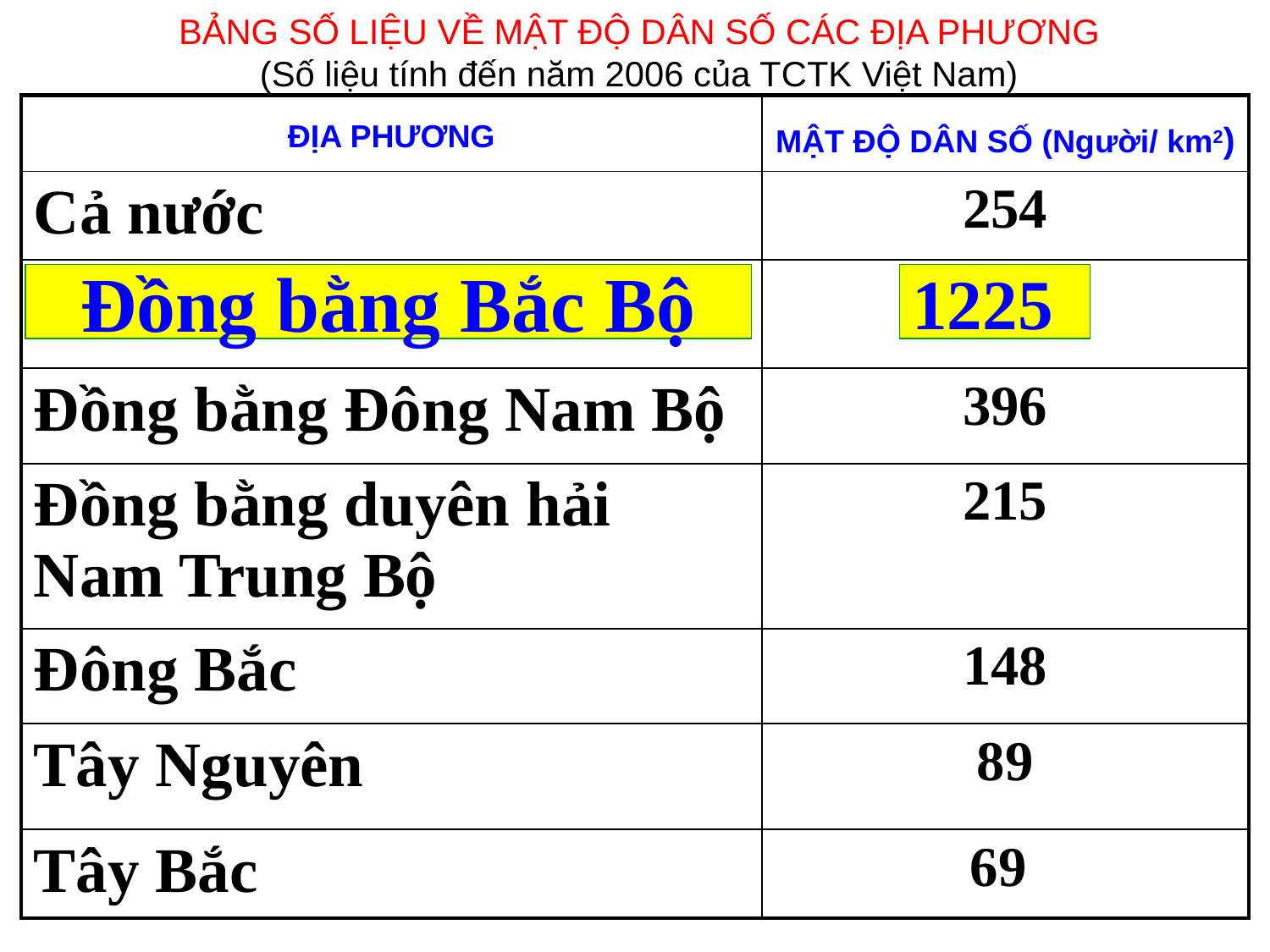

BẢNG SỐ LIỆU VỀ MẬT ĐỘ DÂN SỐ CÁC ĐỊA PHƯƠNG (Số liệu tính đến năm 2006 của TCTK Việt Nam)
| ĐỊA PHƯƠNG | MẬT ĐỘ DÂN SỐ (Người/ km2) |
| --- | --- |
| Cả nước | 254 |
| Đồng bằng Bắc Bộ | 1225 |
| Đồng bằng Đông Nam Bộ | 396 |
| Đồng bằng duyên hải Nam Trung Bộ | 215 |
| Đông Bắc | 148 |
| Tây Nguyên | 89 |
| Tây Bắc | 69 |
Đồng bằng Bắc Bộ
1225